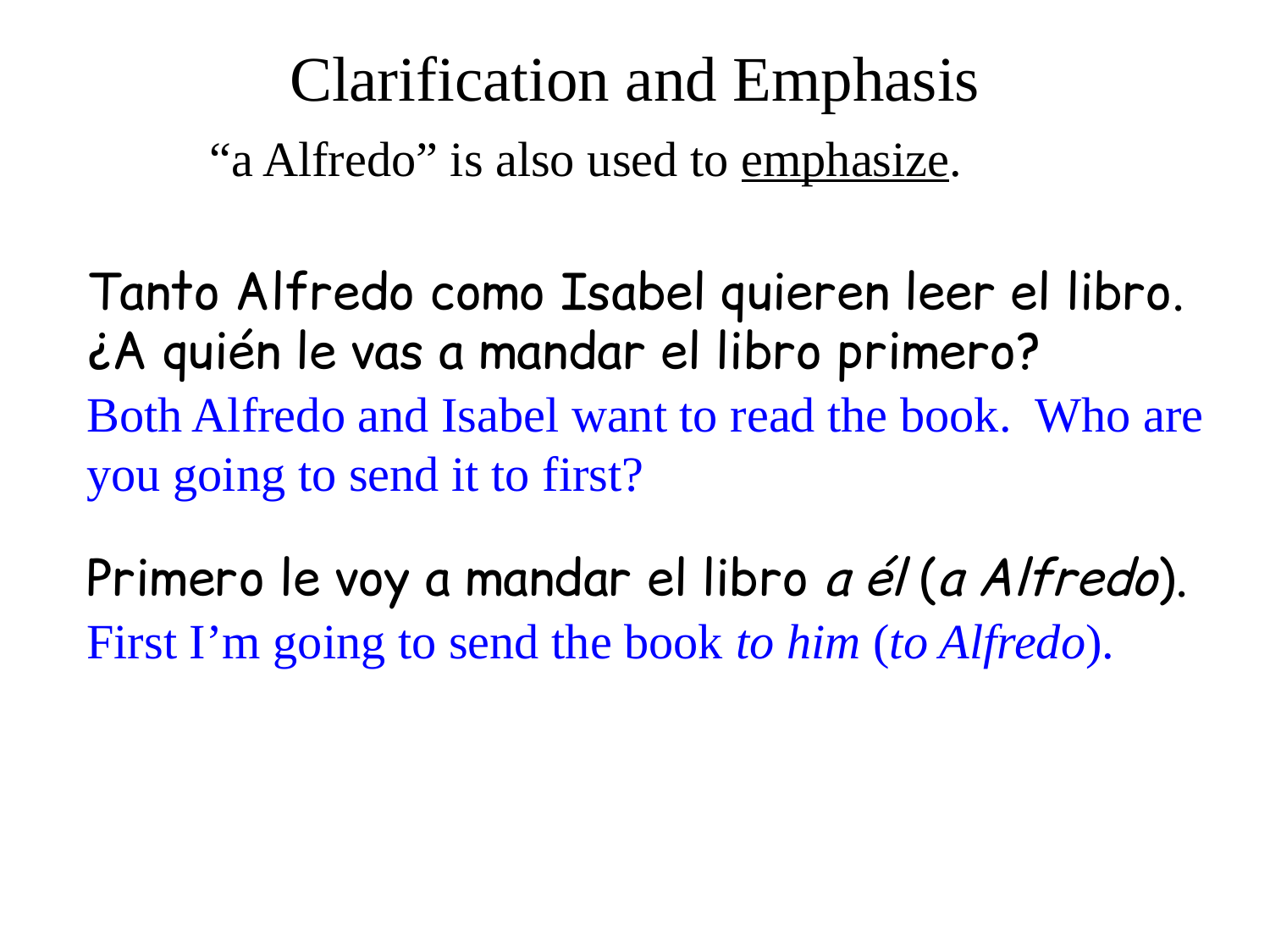

Clarification and Emphasis
“a Alfredo” is also used to emphasize.
Tanto Alfredo como Isabel quieren leer el libro.  ¿A quién le vas a mandar el libro primero?
Both Alfredo and Isabel want to read the book.  Who are you going to send it to first?
Primero le voy a mandar el libro a él (a Alfredo).
First I’m going to send the book to him (to Alfredo).